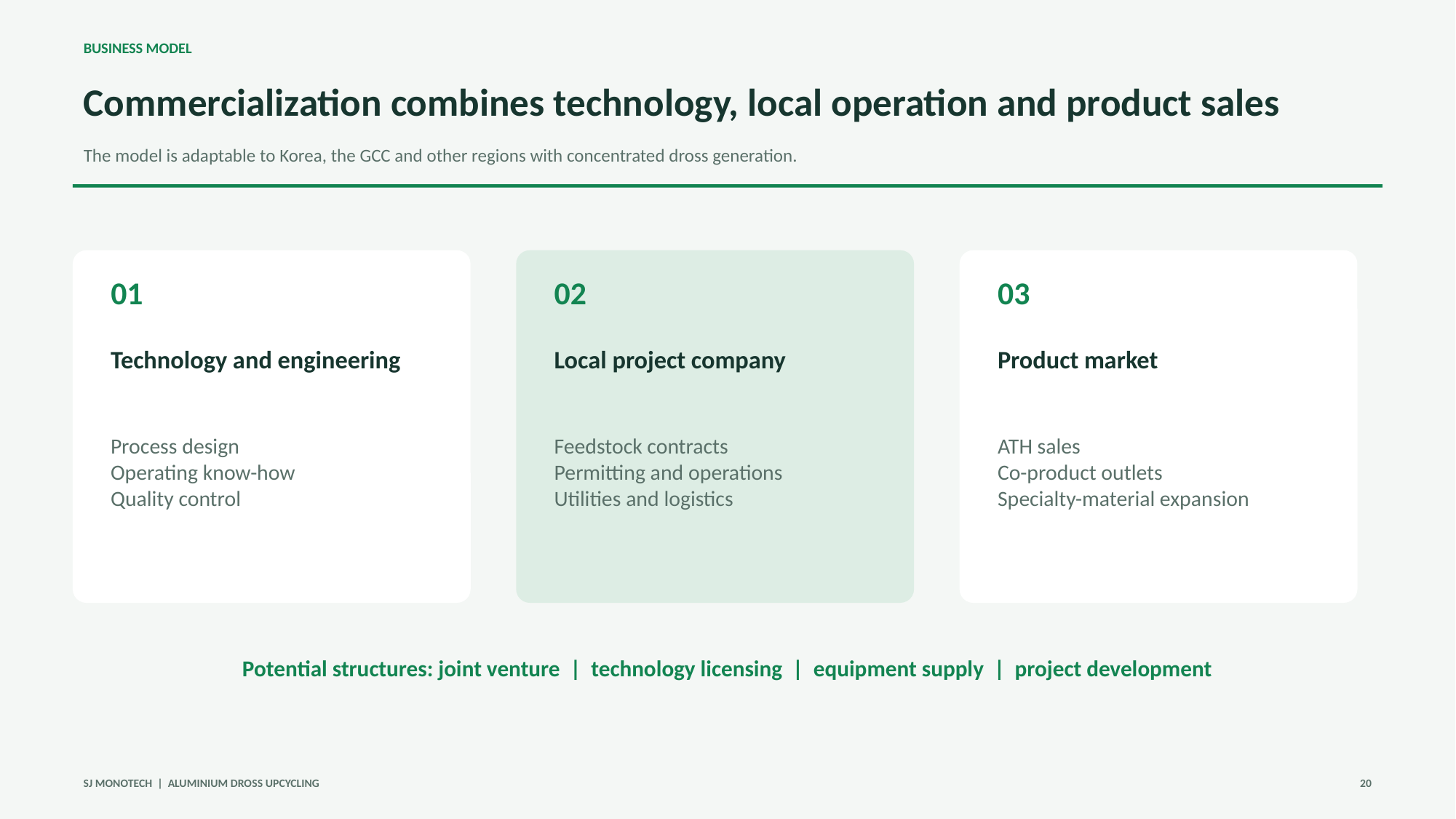

BUSINESS MODEL
Commercialization combines technology, local operation and product sales
The model is adaptable to Korea, the GCC and other regions with concentrated dross generation.

01
02
03
Technology and engineering
Local project company
Product market
Process design
Operating know-how
Quality control
Feedstock contracts
Permitting and operations
Utilities and logistics
ATH sales
Co-product outlets
Specialty-material expansion
Potential structures: joint venture  |  technology licensing  |  equipment supply  |  project development
SJ MONOTECH  |  ALUMINIUM DROSS UPCYCLING
20